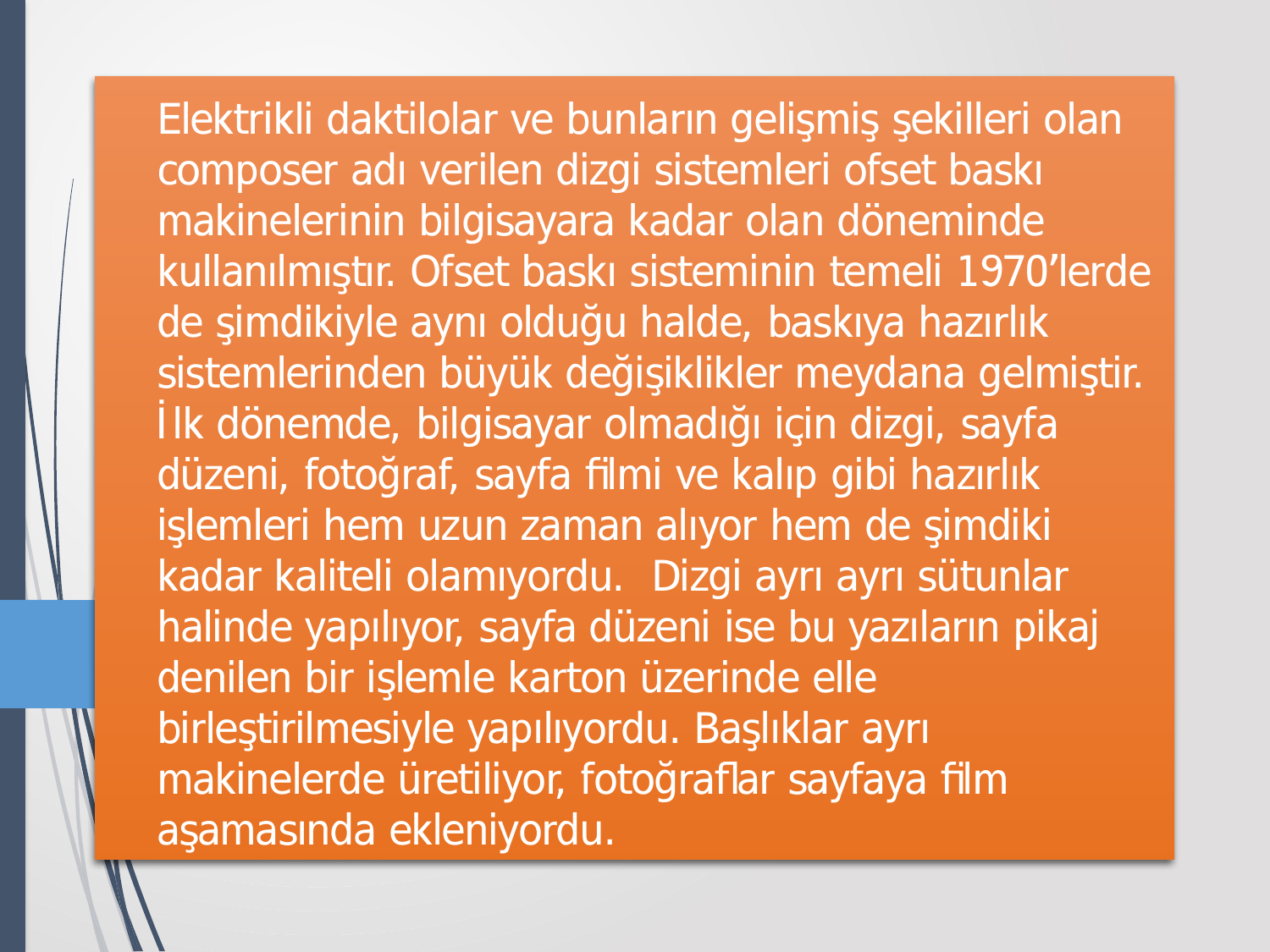

# Elektrikli daktilolar ve bunların gelişmiş şekilleri olan composer adı verilen dizgi sistemleri ofset baskı makinelerinin bilgisayara kadar olan döneminde kullanılmıştır. Ofset baskı sisteminin temeli 1970’lerde de şimdikiyle aynı olduğu halde, baskıya hazırlık sistemlerinden büyük değişiklikler meydana gelmiştir. İlk dönemde, bilgisayar olmadığı için dizgi, sayfa düzeni, fotoğraf, sayfa filmi ve kalıp gibi hazırlık işlemleri hem uzun zaman alıyor hem de şimdiki kadar kaliteli olamıyordu.  Dizgi ayrı ayrı sütunlar halinde yapılıyor, sayfa düzeni ise bu yazıların pikaj denilen bir işlemle karton üzerinde elle birleştirilmesiyle yapılıyordu. Başlıklar ayrı makinelerde üretiliyor, fotoğraflar sayfaya film aşamasında ekleniyordu.